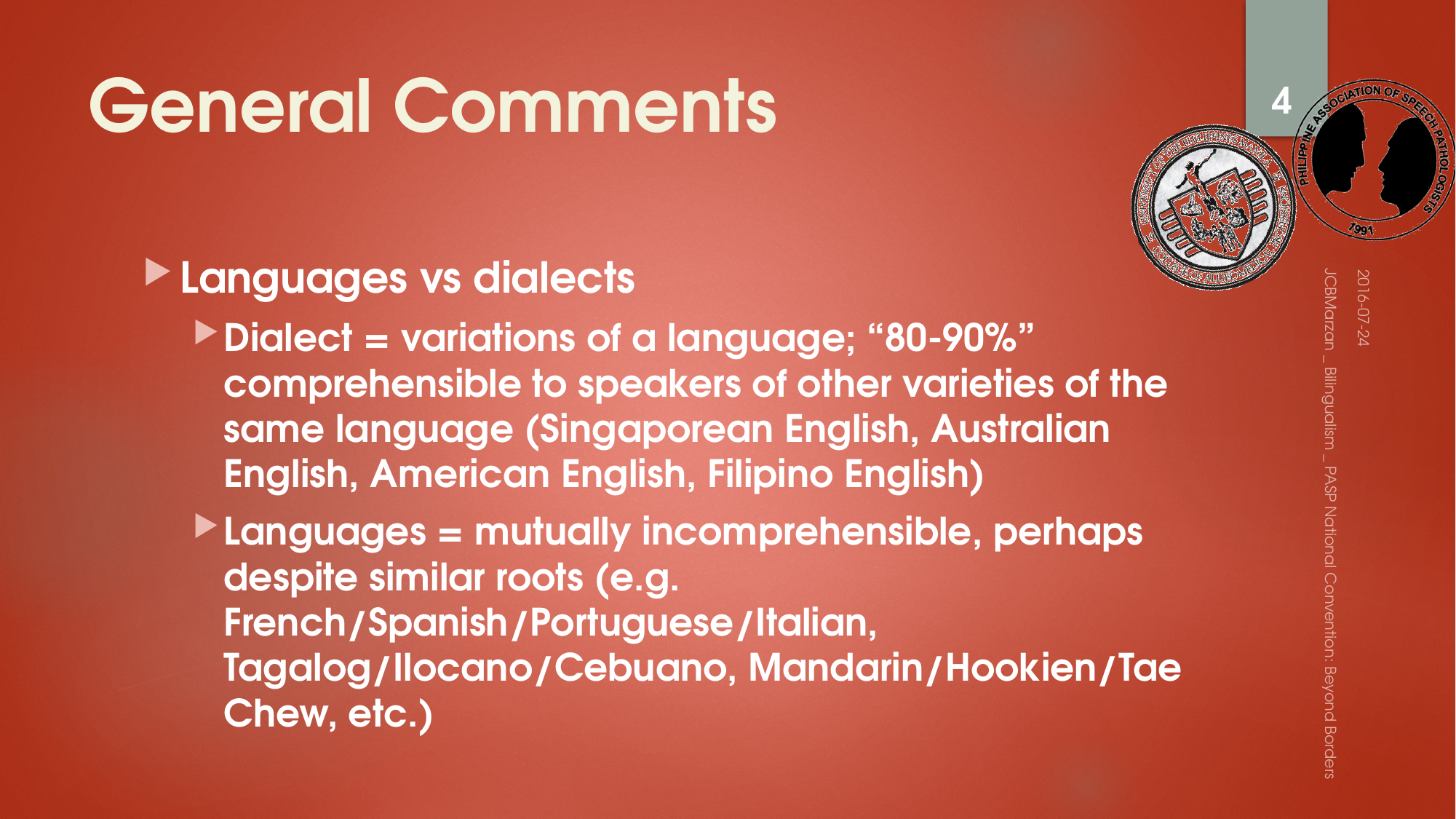

4
# General Comments
Languages vs dialects
Dialect = variations of a language; “80-90%” comprehensible to speakers of other varieties of the same language (Singaporean English, Australian English, American English, Filipino English)
Languages = mutually incomprehensible, perhaps despite similar roots (e.g. French/Spanish/Portuguese/Italian, Tagalog/Ilocano/Cebuano, Mandarin/Hookien/Tae Chew, etc.)
2016-07-24
JCBMarzan _ Bilingualism _ PASP National Convention: Beyond Borders